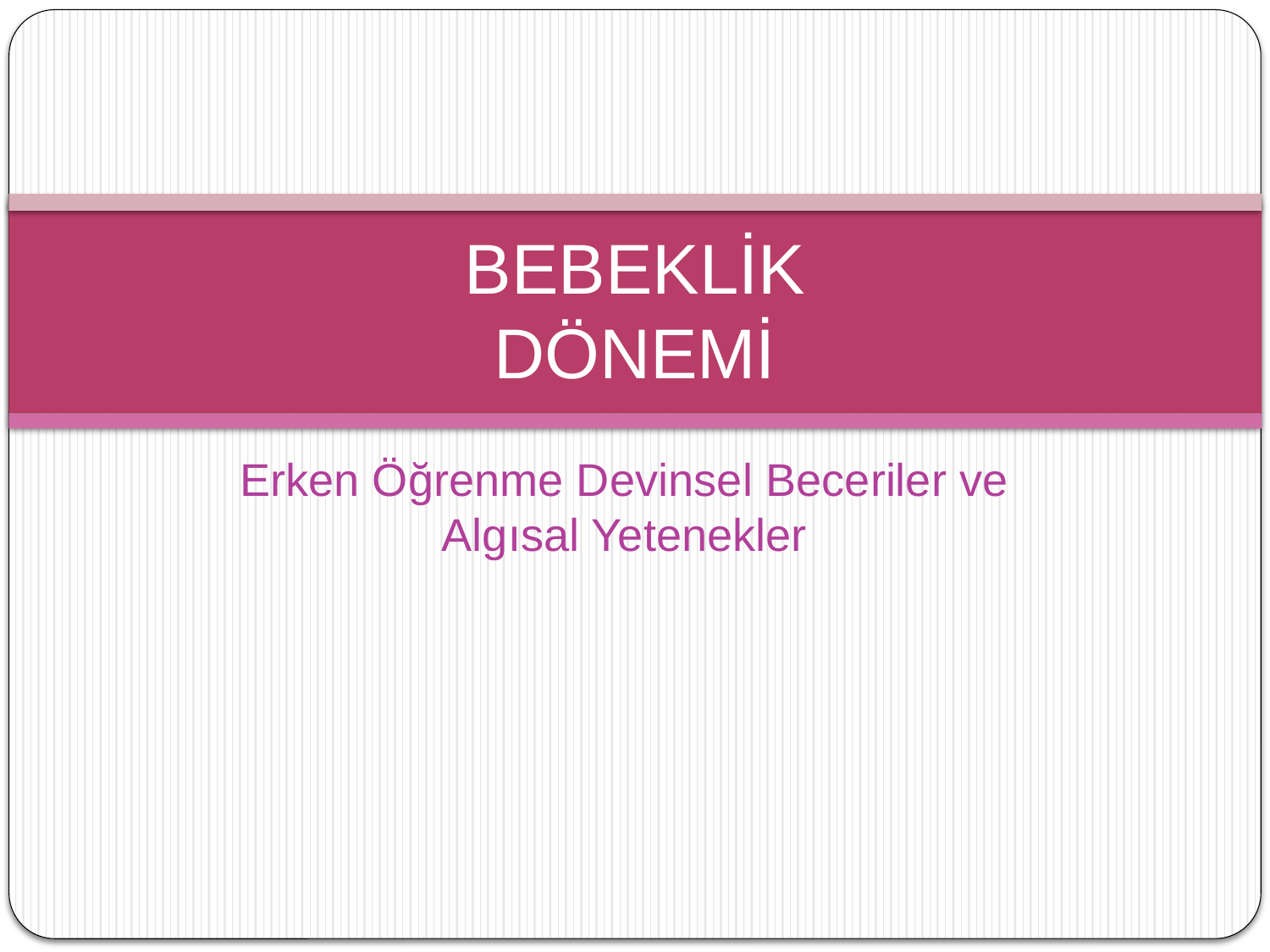

# BEBEKLİK DÖNEMİ
Erken Öğrenme Devinsel Beceriler ve Algısal Yetenekler